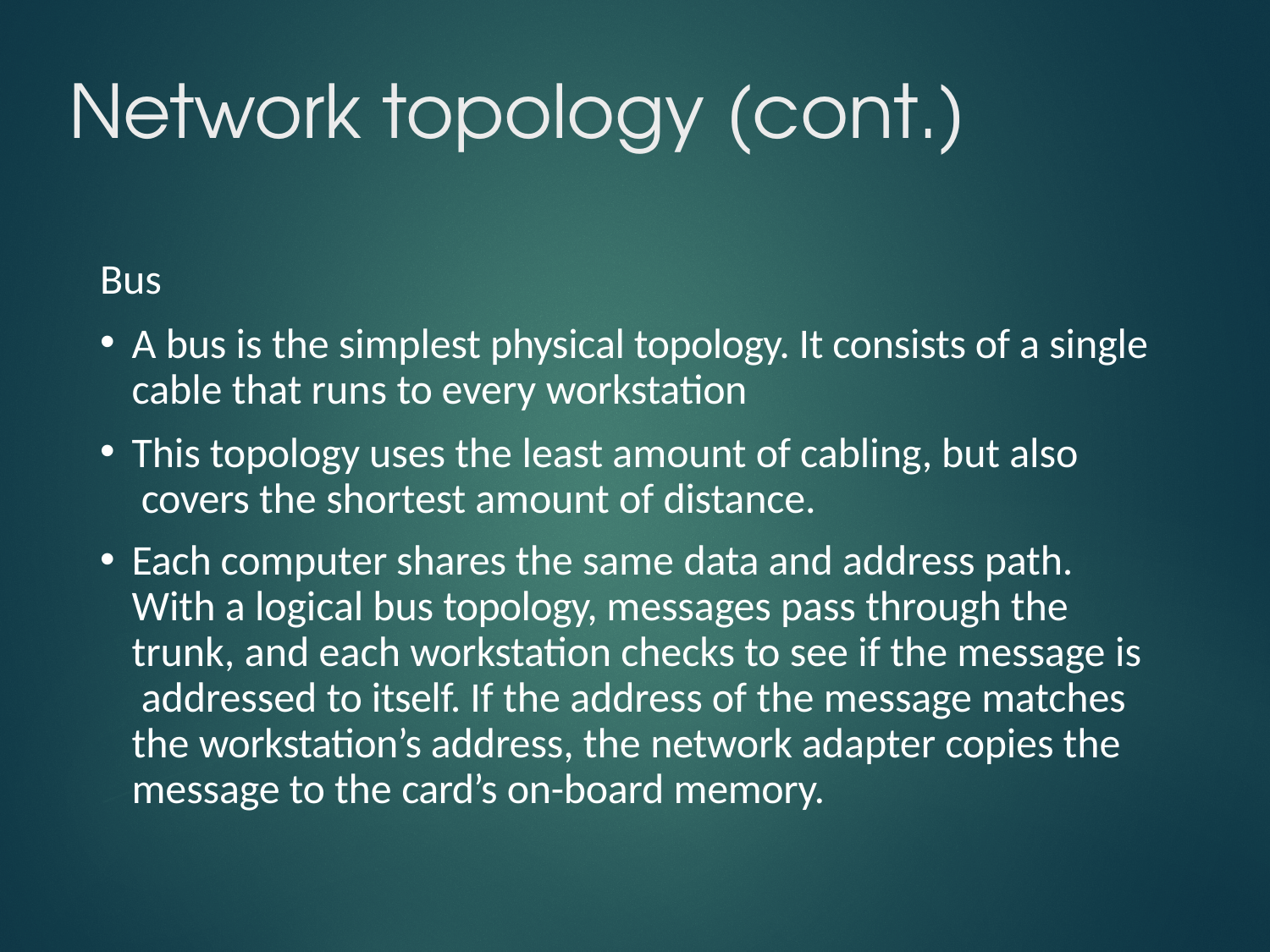

# Network topology (cont.)
Bus
A bus is the simplest physical topology. It consists of a single  cable that runs to every workstation
This topology uses the least amount of cabling, but also  covers the shortest amount of distance.
Each computer shares the same data and address path.  With a logical bus topology, messages pass through the  trunk, and each workstation checks to see if the message is  addressed to itself. If the address of the message matches  the workstation’s address, the network adapter copies the  message to the card’s on-board memory.